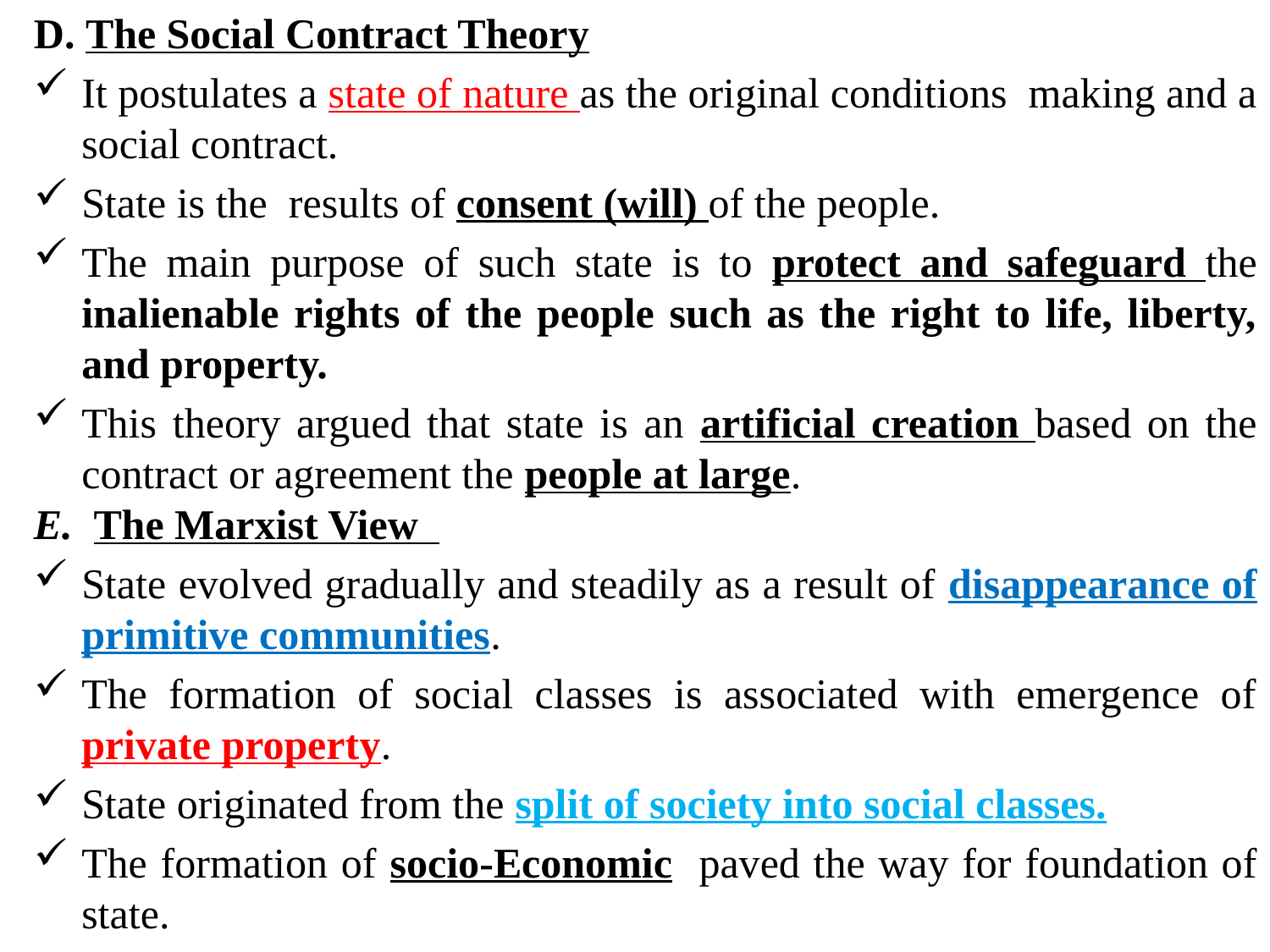

D. The Social Contract Theory
It postulates a state of nature as the original conditions  making and a social contract.
State is the  results of consent (will) of the people.
The main purpose of such state is to protect and safeguard the inalienable rights of the people such as the right to life, liberty, and property.
This theory argued that state is an artificial creation based on the contract or agreement the people at large.
E.  The Marxist View
State evolved gradually and steadily as a result of disappearance of primitive communities.
The formation of social classes is associated with emergence of private property.
State originated from the split of society into social classes.
The formation of socio-Economic  paved the way for foundation of state.